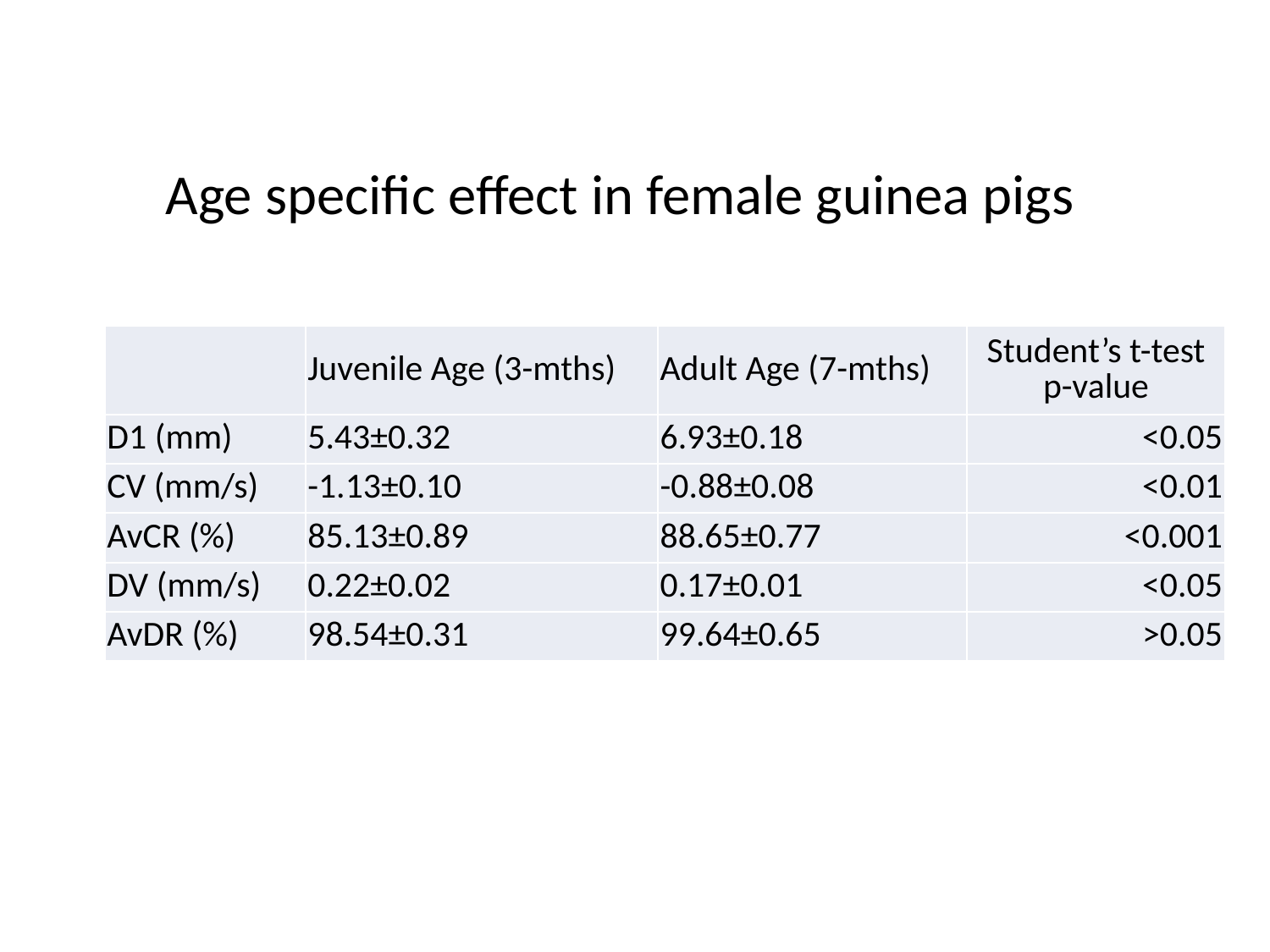

# Age specific effect in female guinea pigs
|  | Juvenile Age (3-mths) | Adult Age (7-mths) | Student’s t-test p-value |
| --- | --- | --- | --- |
| D1 (mm) | 5.43±0.32 | 6.93±0.18 | <0.05 |
| CV (mm/s) | -1.13±0.10 | -0.88±0.08 | <0.01 |
| AvCR (%) | 85.13±0.89 | 88.65±0.77 | <0.001 |
| DV (mm/s) | 0.22±0.02 | 0.17±0.01 | <0.05 |
| AvDR (%) | 98.54±0.31 | 99.64±0.65 | >0.05 |